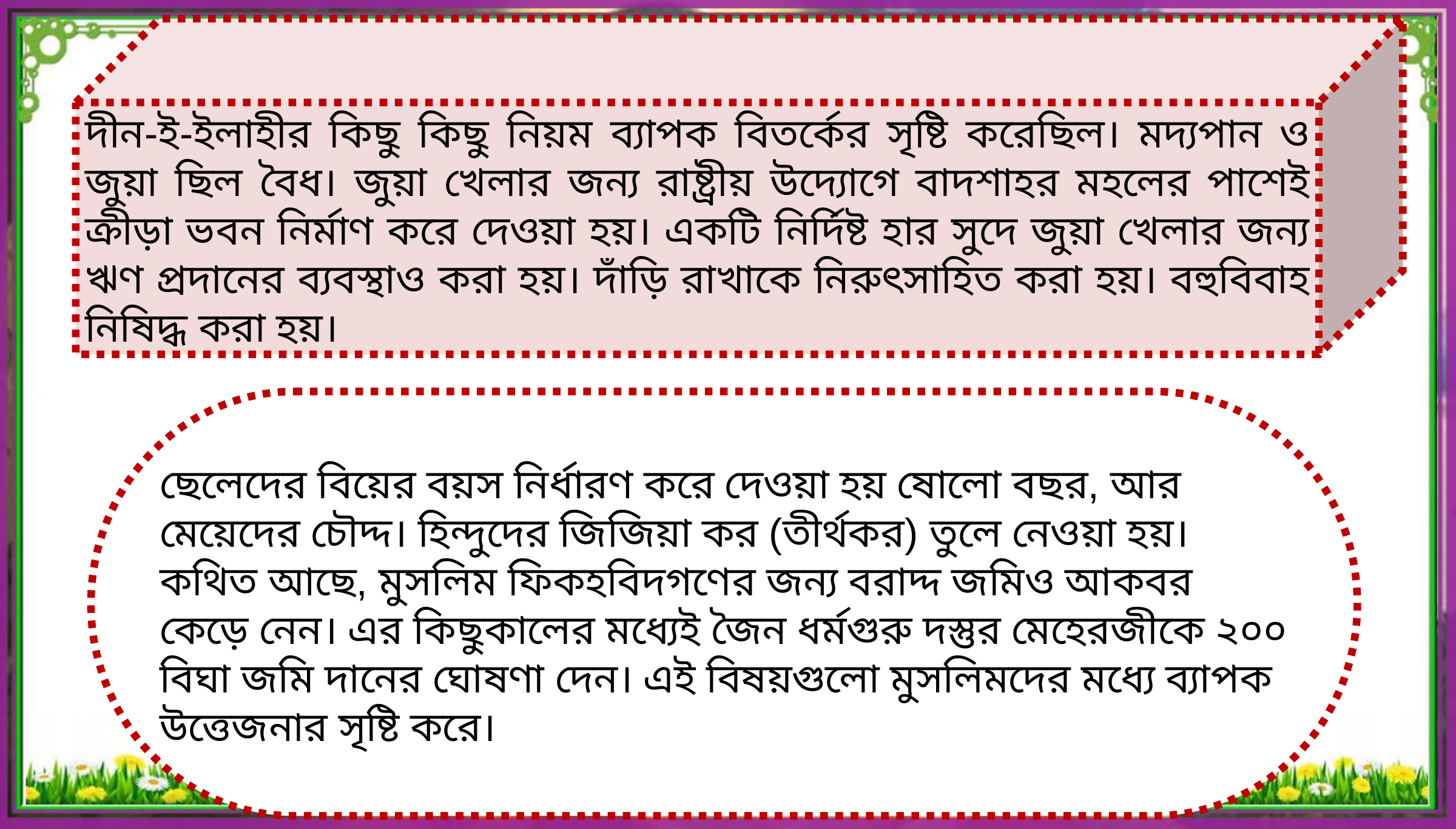

দীন-ই-ইলাহীর কিছু কিছু নিয়ম ব্যাপক বিতর্কের সৃষ্টি করেছিল। মদ্যপান ও জুয়া ছিল বৈধ। জুয়া খেলার জন্য রাষ্ট্রীয় উদ্যোগে বাদশাহর মহলের পাশেই ক্রীড়া ভবন নির্মাণ করে দেওয়া হয়। একটি নির্দিষ্ট হার সুদে জুয়া খেলার জন্য ঋণ প্রদানের ব্যবস্থাও করা হয়। দাঁড়ি রাখাকে নিরুৎসাহিত করা হয়। বহুবিবাহ নিষিদ্ধ করা হয়।
ছেলেদের বিয়ের বয়স নির্ধারণ করে দেওয়া হয় ষোলো বছর, আর মেয়েদের চৌদ্দ। হিন্দুদের জিজিয়া কর (তীর্থকর) তুলে নেওয়া হয়। কথিত আছে, মুসলিম ফিকহবিদগণের জন্য বরাদ্দ জমিও আকবর কেড়ে নেন। এর কিছুকালের মধ্যেই জৈন ধর্মগুরু দস্তুর মেহেরজীকে ২০০ বিঘা জমি দানের ঘোষণা দেন। এই বিষয়গুলো মুসলিমদের মধ্যে ব্যাপক উত্তেজনার সৃষ্টি করে।